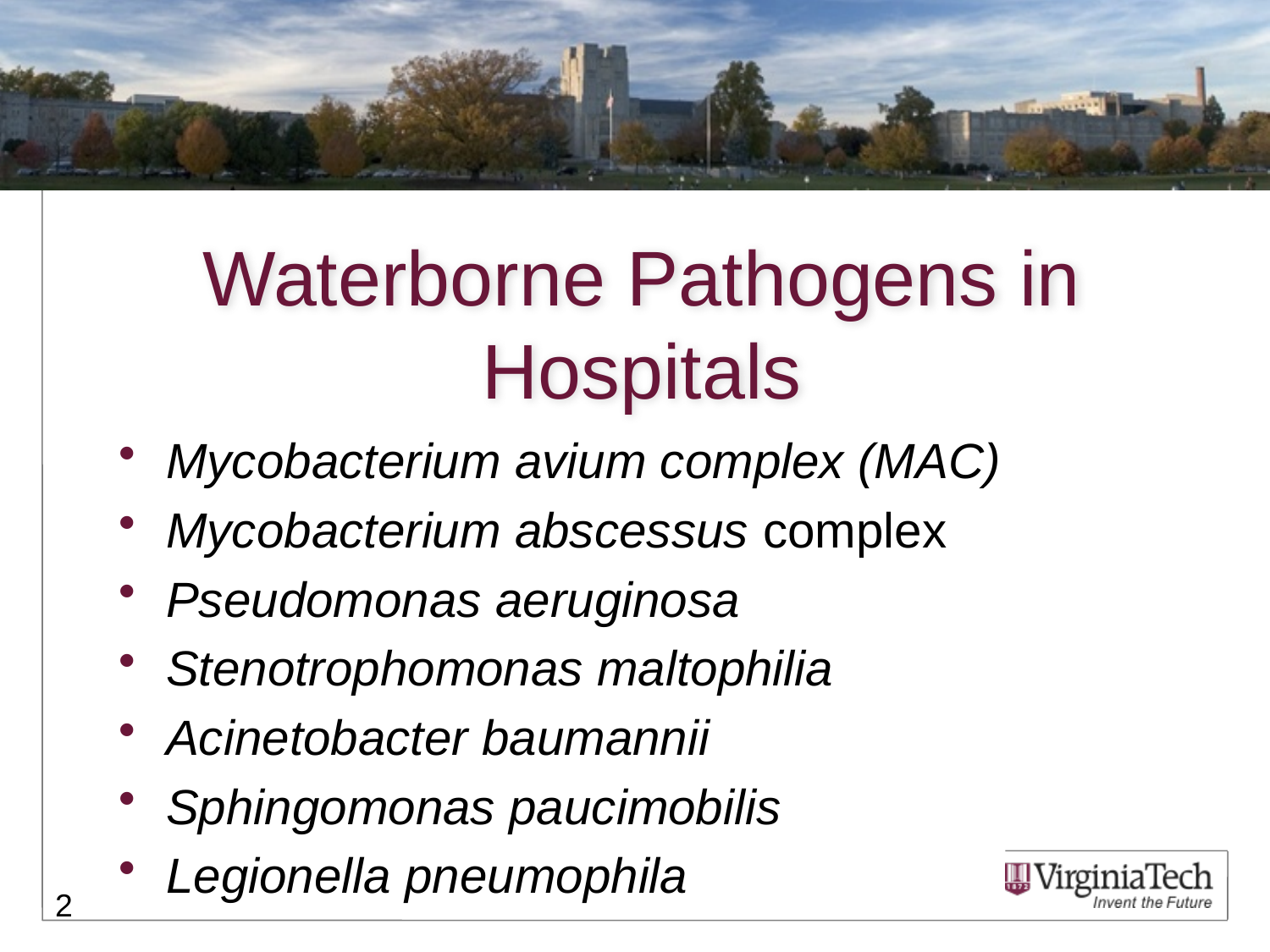

# Waterborne Pathogens in Hospitals
Mycobacterium avium complex (MAC)
Mycobacterium abscessus complex
Pseudomonas aeruginosa
Stenotrophomonas maltophilia
Acinetobacter baumannii
Sphingomonas paucimobilis
Legionella pneumophila

2